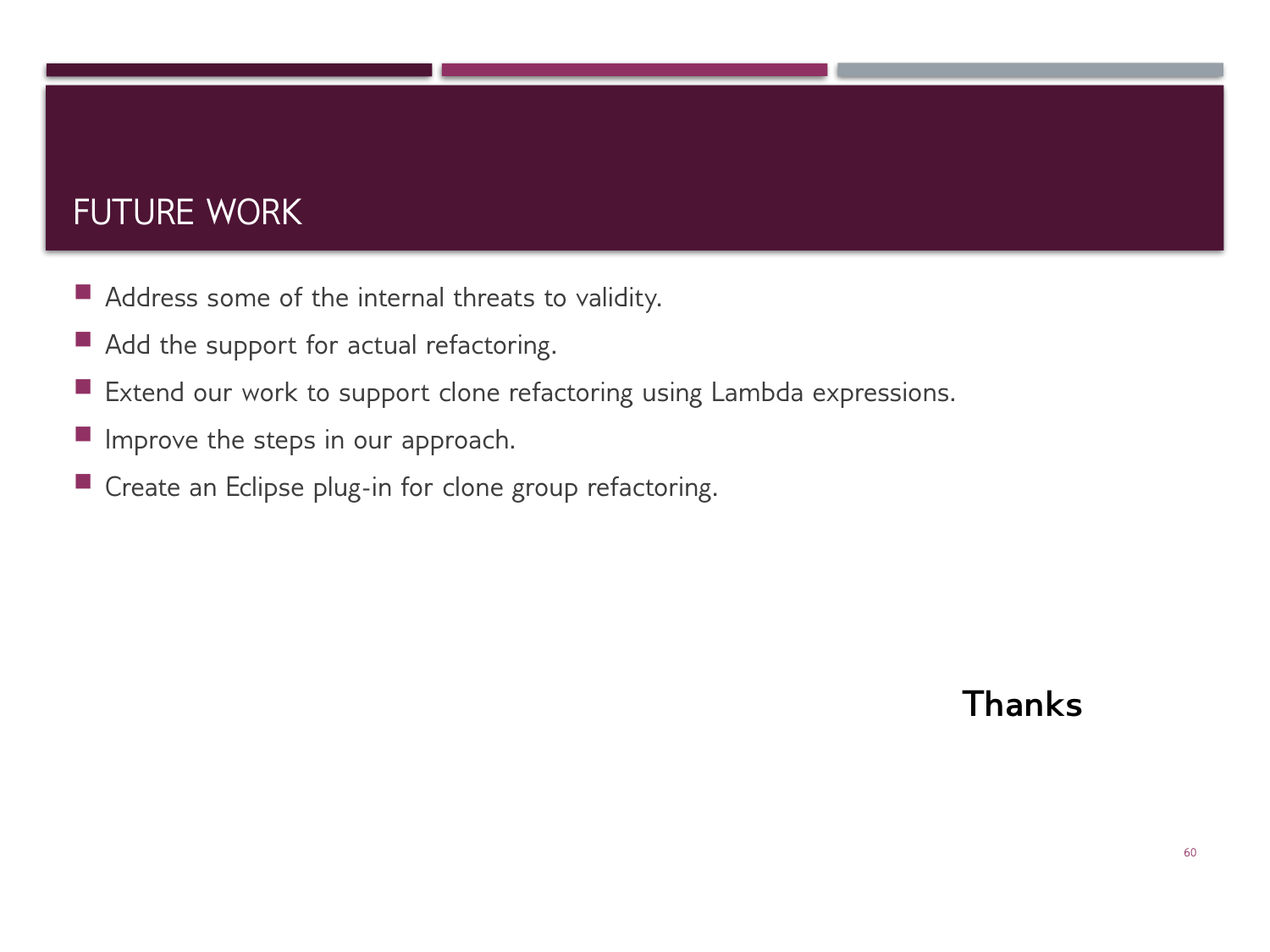

# Future work
Address some of the internal threats to validity.
Add the support for actual refactoring.
Extend our work to support clone refactoring using Lambda expressions.
Improve the steps in our approach.
Create an Eclipse plug-in for clone group refactoring.

Thanks
60